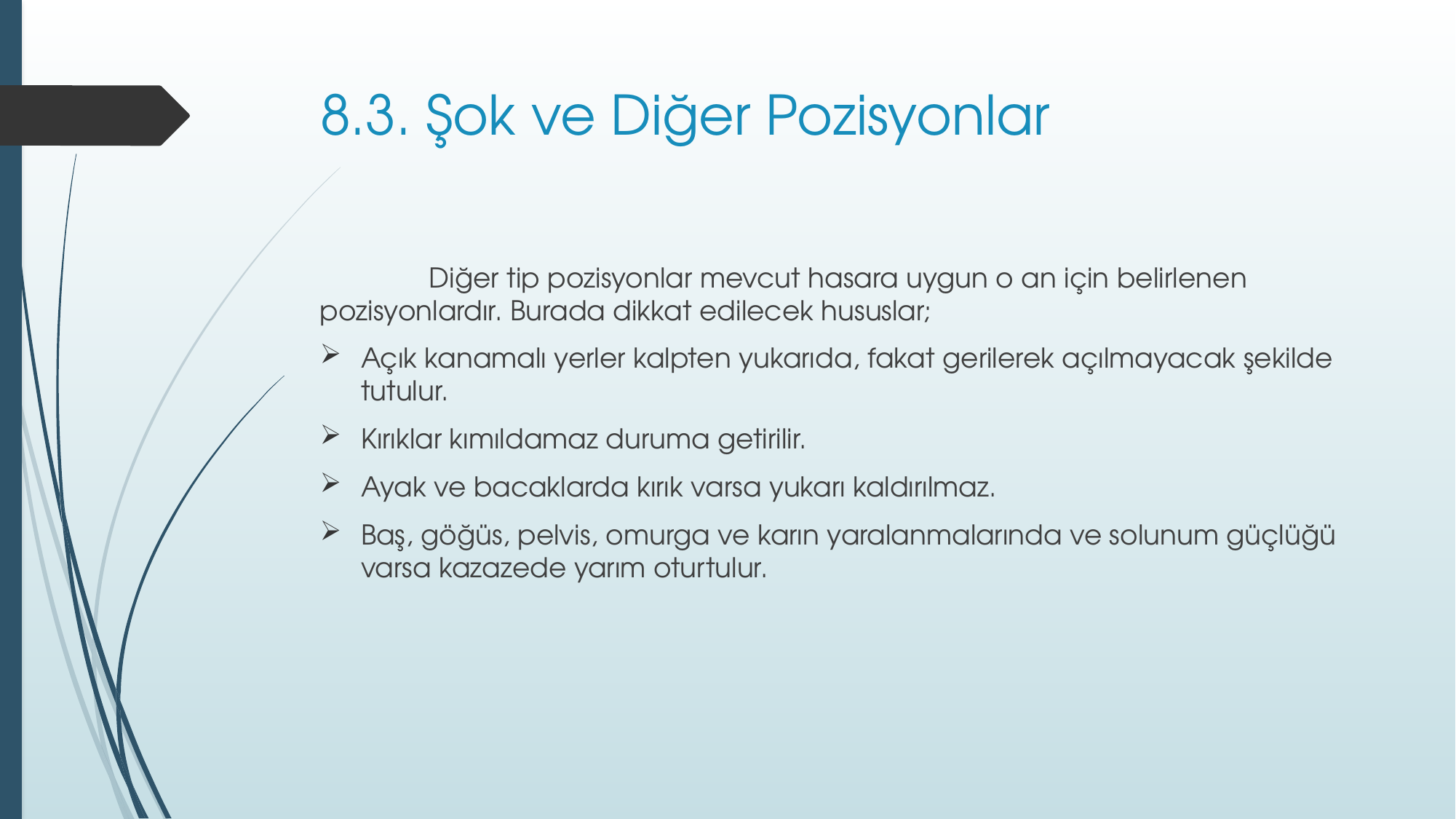

# 8.3. Şok ve Diğer Pozisyonlar
	Diğer tip pozisyonlar mevcut hasara uygun o an için belirlenen pozisyonlardır. Burada dikkat edilecek hususlar;
Açık kanamalı yerler kalpten yukarıda, fakat gerilerek açılmayacak şekilde tutulur.
Kırıklar kımıldamaz duruma getirilir.
Ayak ve bacaklarda kırık varsa yukarı kaldırılmaz.
Baş, göğüs, pelvis, omurga ve karın yaralanmalarında ve solunum güçlüğü varsa kazazede yarım oturtulur.